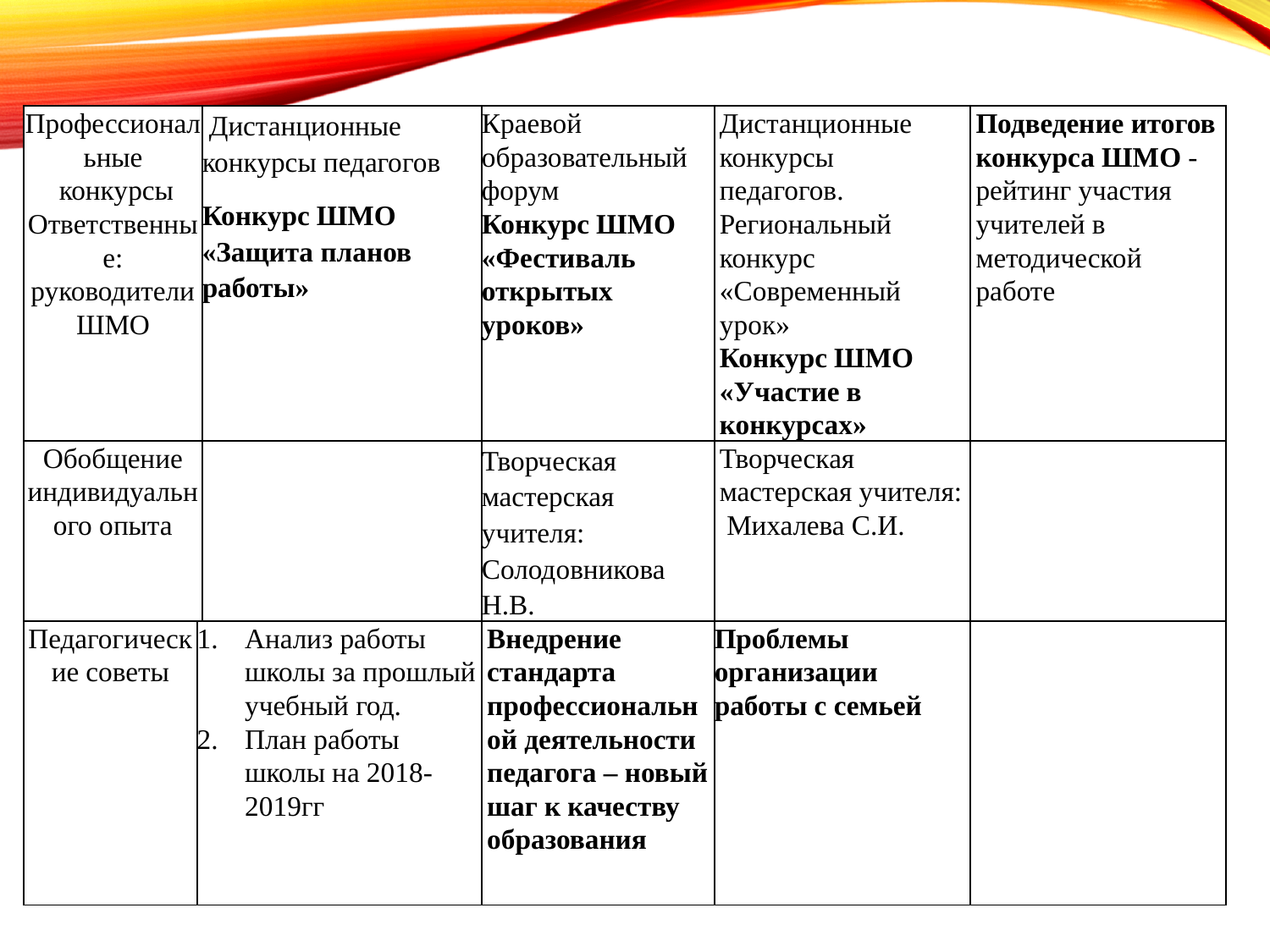

| Профессиональные конкурсы Ответственные: руководители ШМО |  | Дистанционные конкурсы педагогов Конкурс ШМО «Защита планов работы» | Краевой образовательный форум Конкурс ШМО «Фестиваль открытых уроков» | Дистанционные конкурсы педагогов. Региональный конкурс «Современный урок» Конкурс ШМО «Участие в конкурсах» | Подведение итогов конкурса ШМО - рейтинг участия учителей в методической работе |
| --- | --- | --- | --- | --- | --- |
| Обобщение индивидуального опыта |  |  | Творческая мастерская учителя: Солодовникова Н.В. | Творческая мастерская учителя: Михалева С.И. |  |
| Педагогические советы | Анализ работы школы за прошлый учебный год. План работы школы на 2018-2019гг |  | Внедрение стандарта профессиональной деятельности педагога – новый шаг к качеству образования | Проблемы организации работы с семьей |  |
#